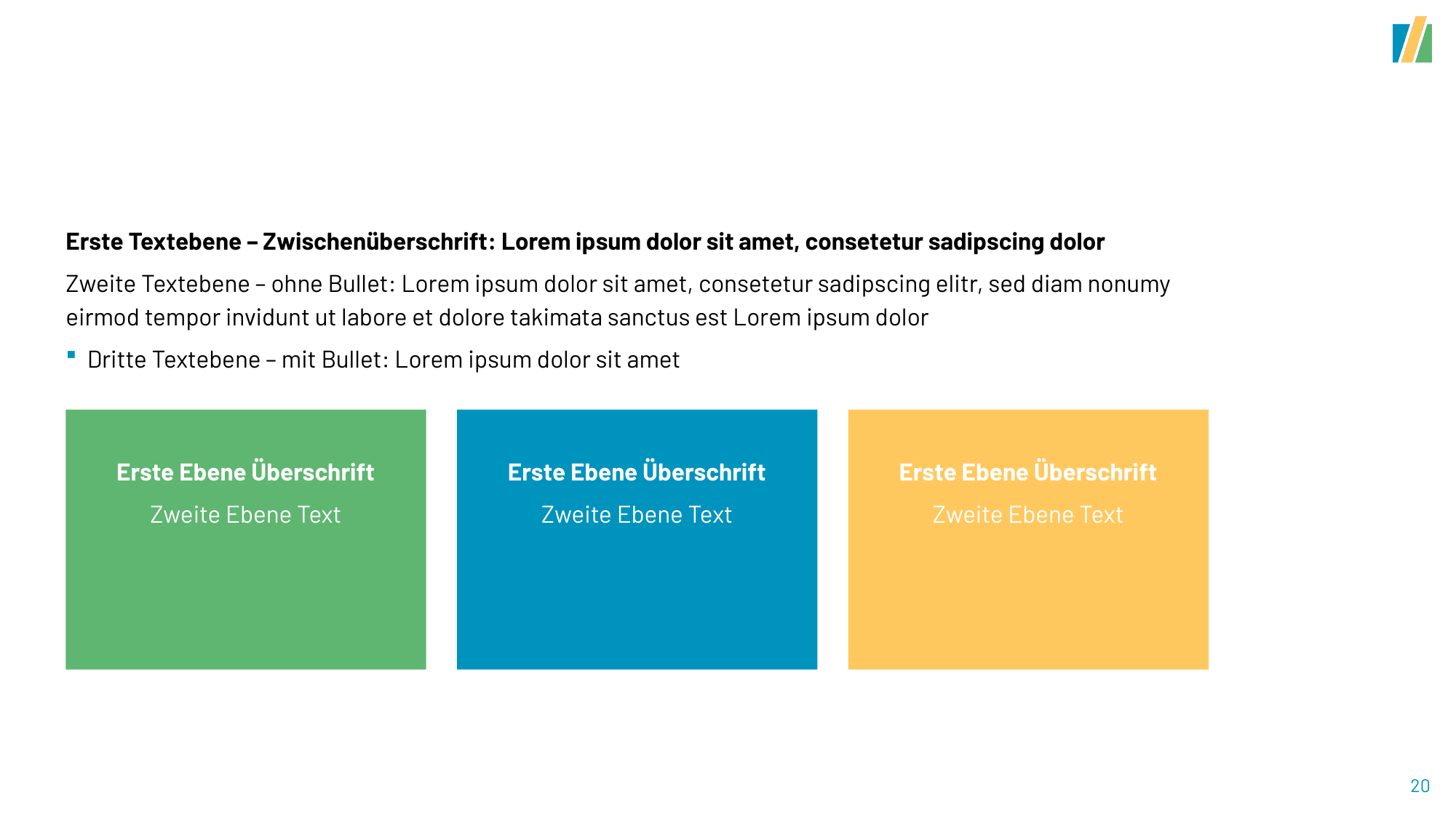

#

Erste Textebene – Zwischenüberschrift: Lorem ipsum dolor sit amet, consetetur sadipscing dolor
Zweite Textebene – ohne Bullet: Lorem ipsum dolor sit amet, consetetur sadipscing elitr, sed diam nonumy eirmod tempor invidunt ut labore et dolore takimata sanctus est Lorem ipsum dolor
Dritte Textebene – mit Bullet: Lorem ipsum dolor sit amet
Erste Ebene Überschrift
Zweite Ebene Text
Erste Ebene Überschrift
Zweite Ebene Text
Erste Ebene Überschrift
Zweite Ebene Text
20